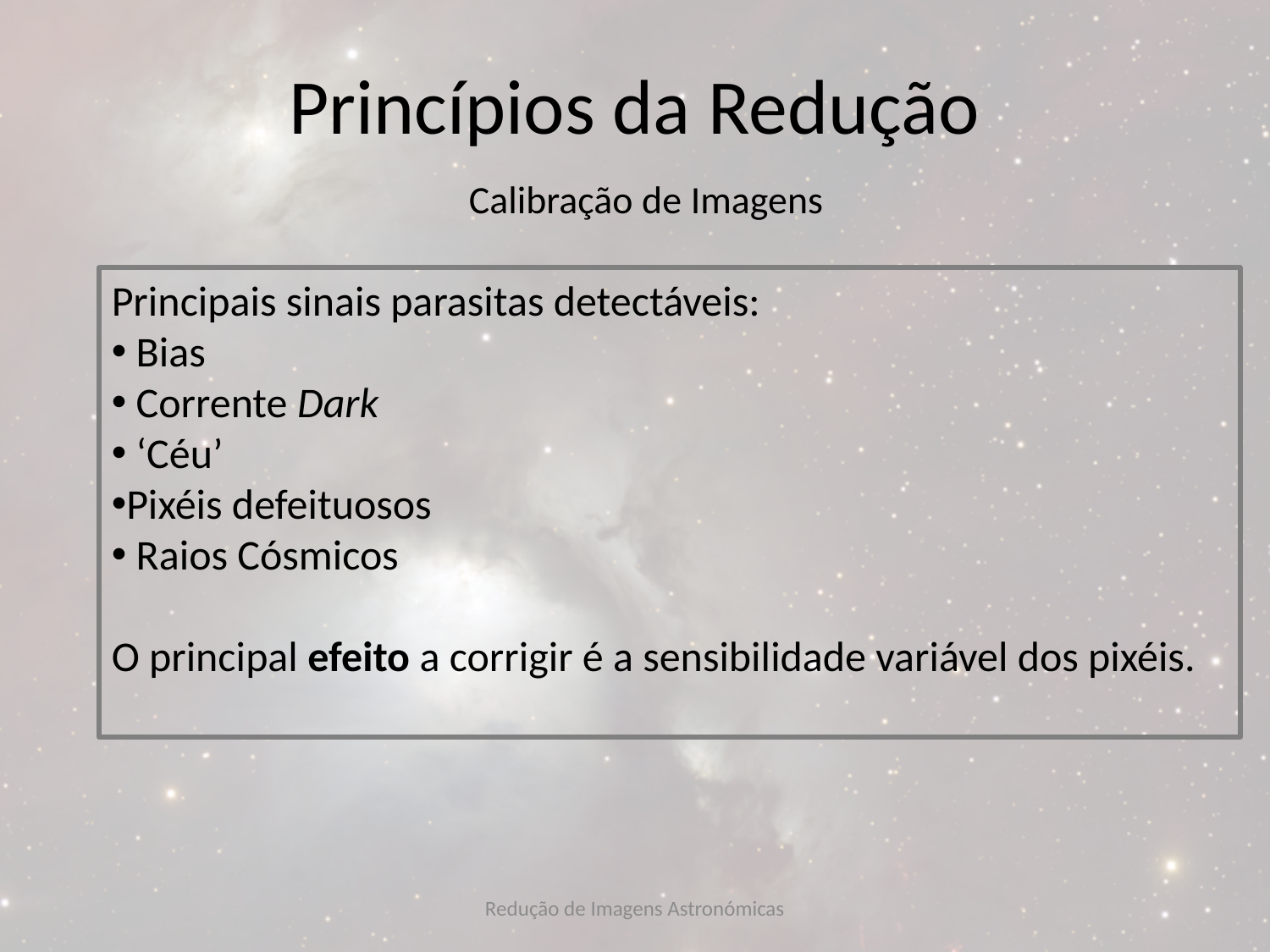

# Princípios da Redução
Calibração de Imagens
Principais sinais parasitas detectáveis:
 Bias
 Corrente Dark
 ‘Céu’
Pixéis defeituosos
 Raios Cósmicos

O principal efeito a corrigir é a sensibilidade variável dos pixéis.

Redução de Imagens Astronómicas